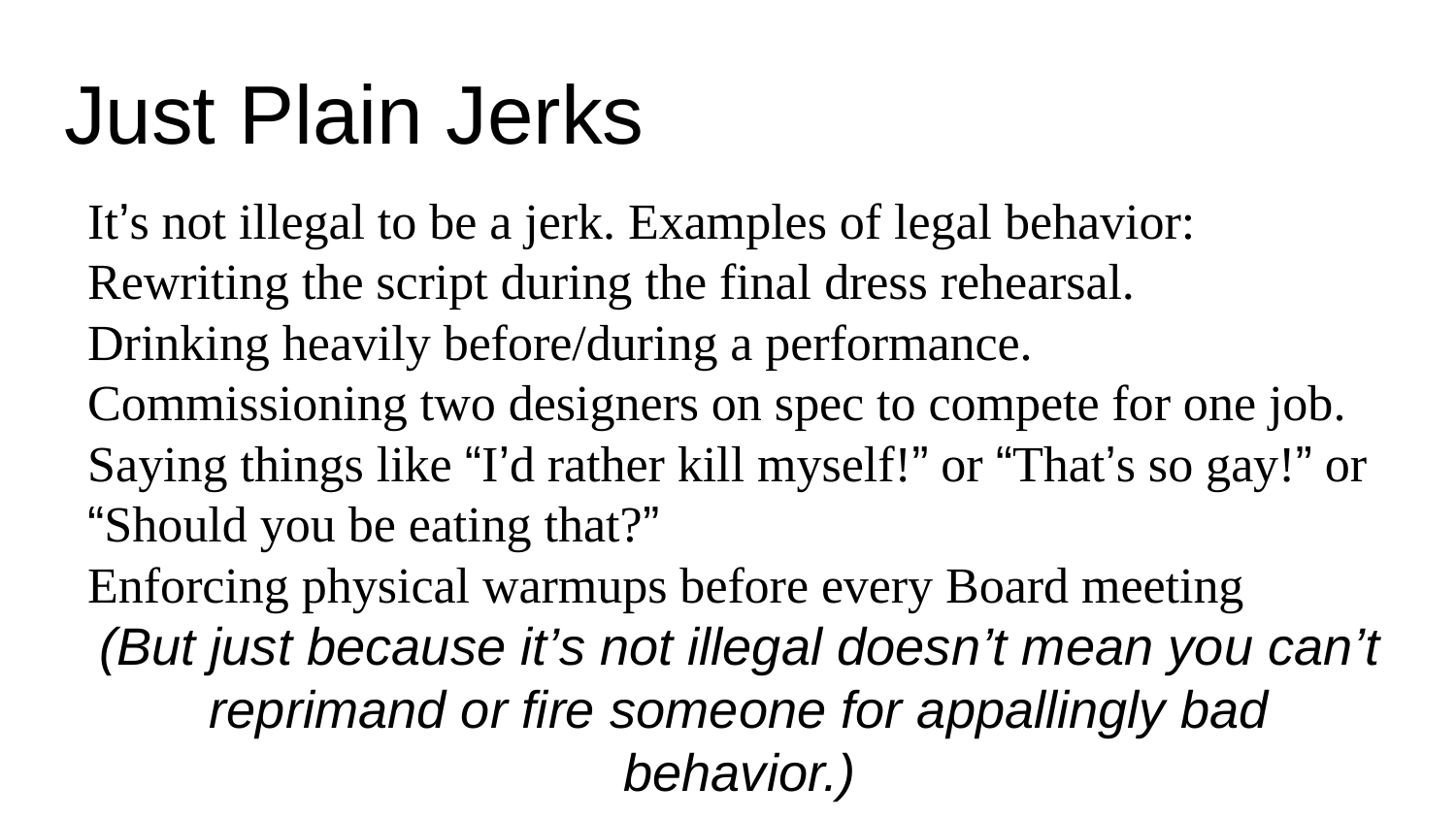

# Just Plain Jerks
It’s not illegal to be a jerk. Examples of legal behavior:
Rewriting the script during the final dress rehearsal.
Drinking heavily before/during a performance.
Commissioning two designers on spec to compete for one job.
Saying things like “I’d rather kill myself!” or “That’s so gay!” or “Should you be eating that?”
Enforcing physical warmups before every Board meeting
(But just because it’s not illegal doesn’t mean you can’t reprimand or fire someone for appallingly bad behavior.)